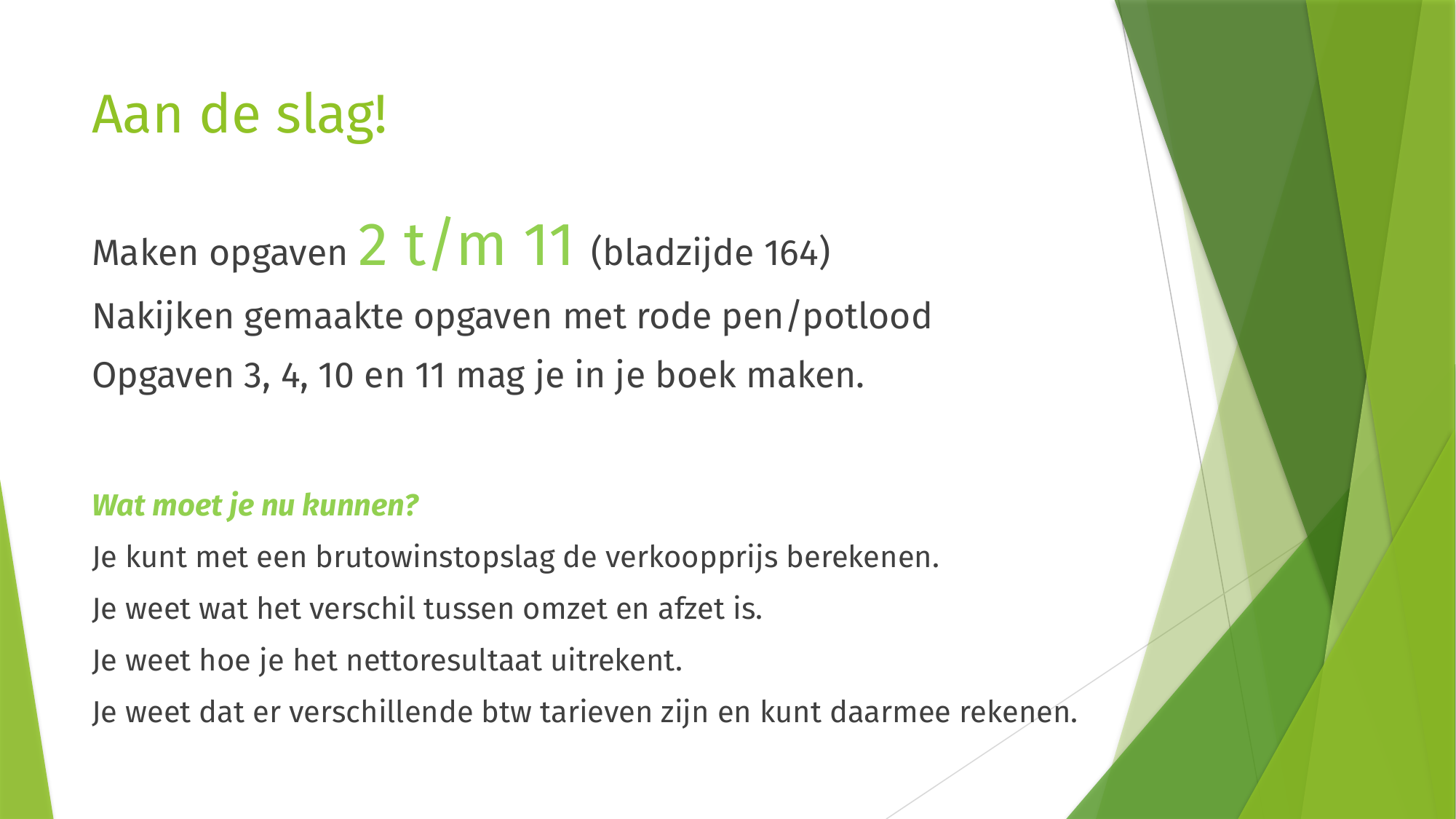

# Aan de slag!
Maken opgaven 2 t/m 11 (bladzijde 164)
Nakijken gemaakte opgaven met rode pen/potlood
Opgaven 3, 4, 10 en 11 mag je in je boek maken.

Wat moet je nu kunnen?
Je kunt met een brutowinstopslag de verkoopprijs berekenen.
Je weet wat het verschil tussen omzet en afzet is.
Je weet hoe je het nettoresultaat uitrekent.
Je weet dat er verschillende btw tarieven zijn en kunt daarmee rekenen.